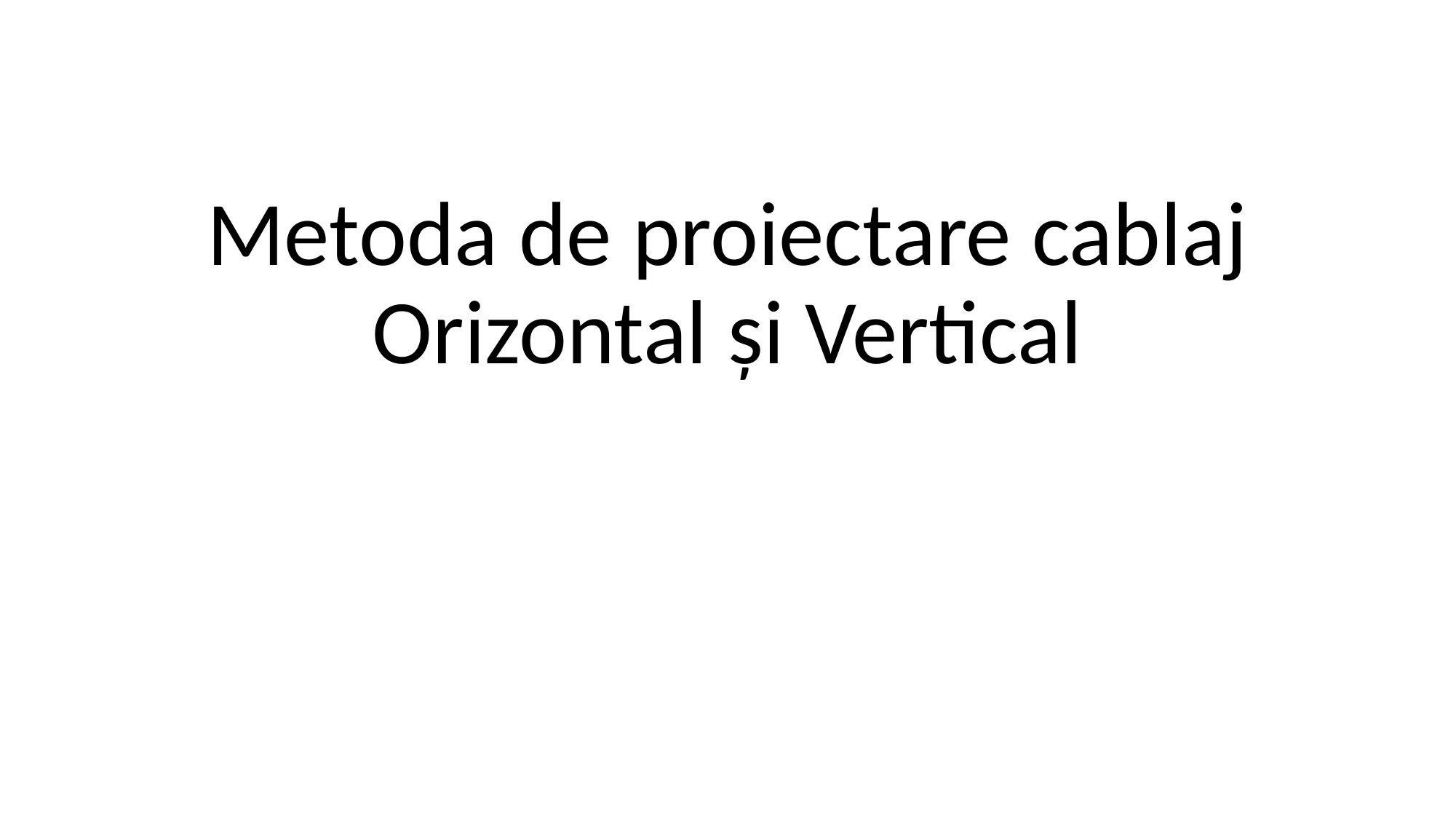

# Metoda de proiectare cablaj Orizontal și Vertical